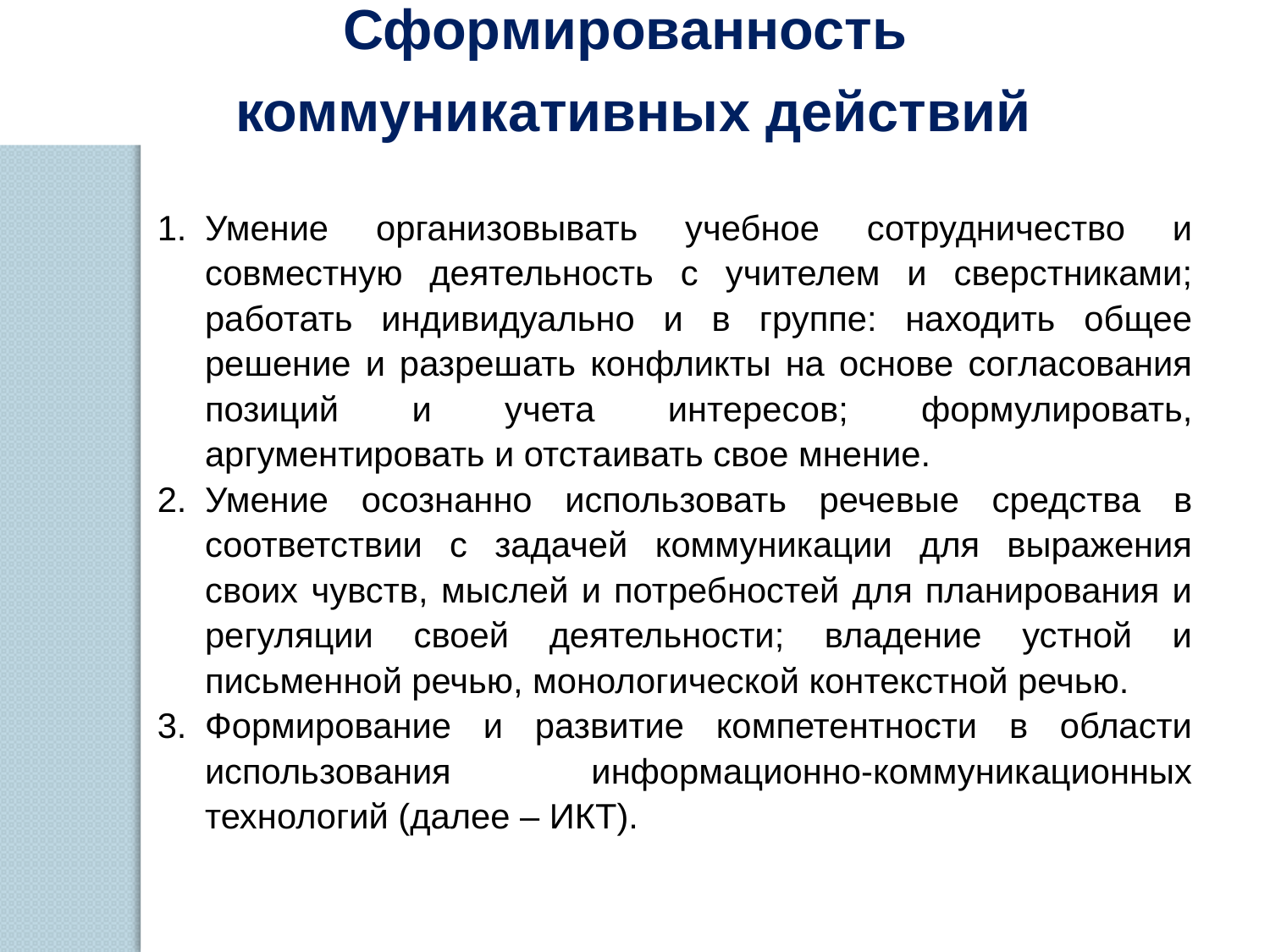

Сформированность
коммуникативных действий
Умение организовывать учебное сотрудничество и совместную деятельность с учителем и сверстниками; работать индивидуально и в группе: находить общее решение и разрешать конфликты на основе согласования позиций и учета интересов; формулировать, аргументировать и отстаивать свое мнение.
Умение осознанно использовать речевые средства в соответствии с задачей коммуникации для выражения своих чувств, мыслей и потребностей для планирования и регуляции своей деятельности; владение устной и письменной речью, монологической контекстной речью.
Формирование и развитие компетентности в области использования информационно-коммуникационных технологий (далее – ИКТ).